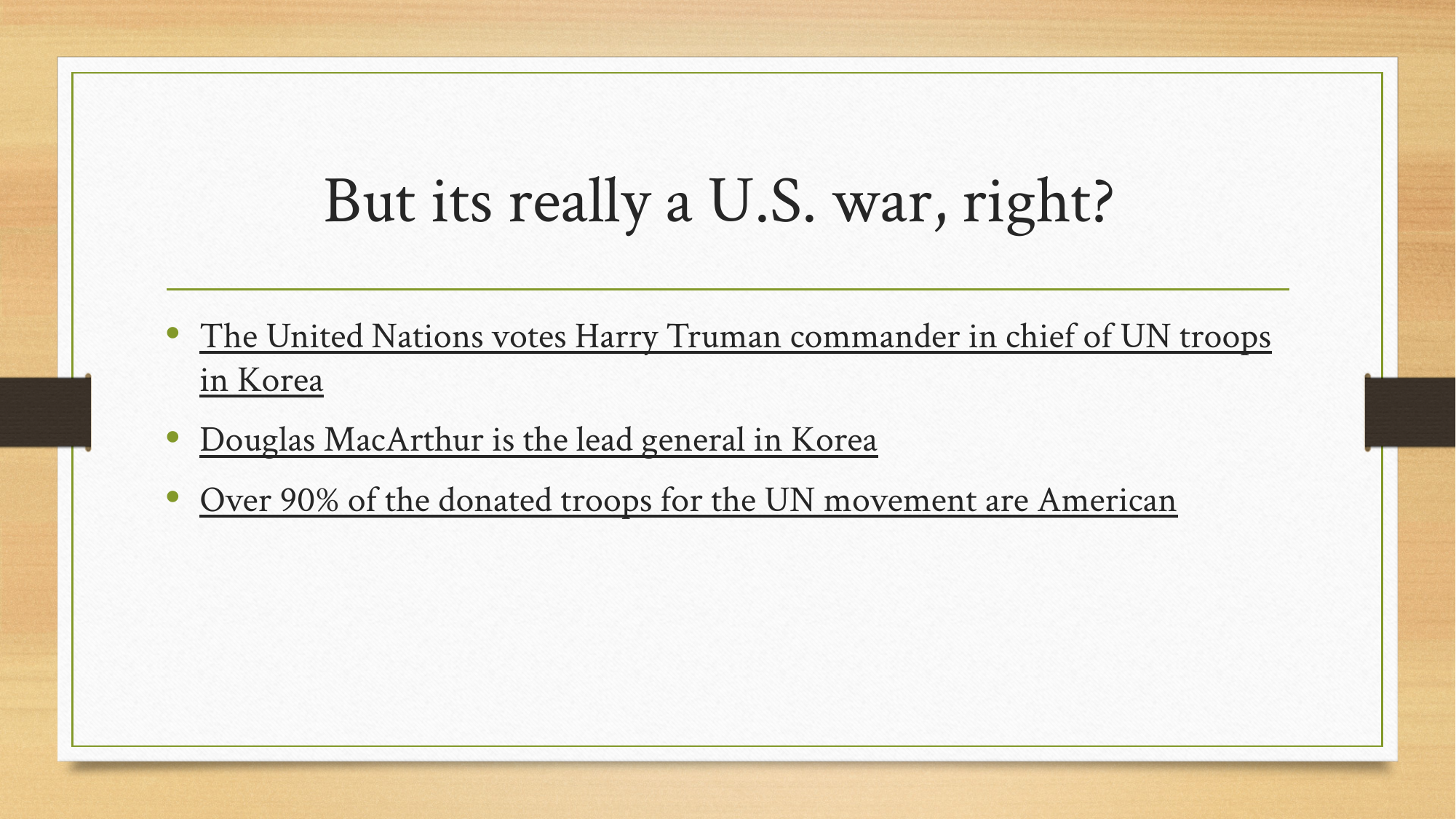

# But its really a U.S. war, right?
The United Nations votes Harry Truman commander in chief of UN troops in Korea
Douglas MacArthur is the lead general in Korea
Over 90% of the donated troops for the UN movement are American